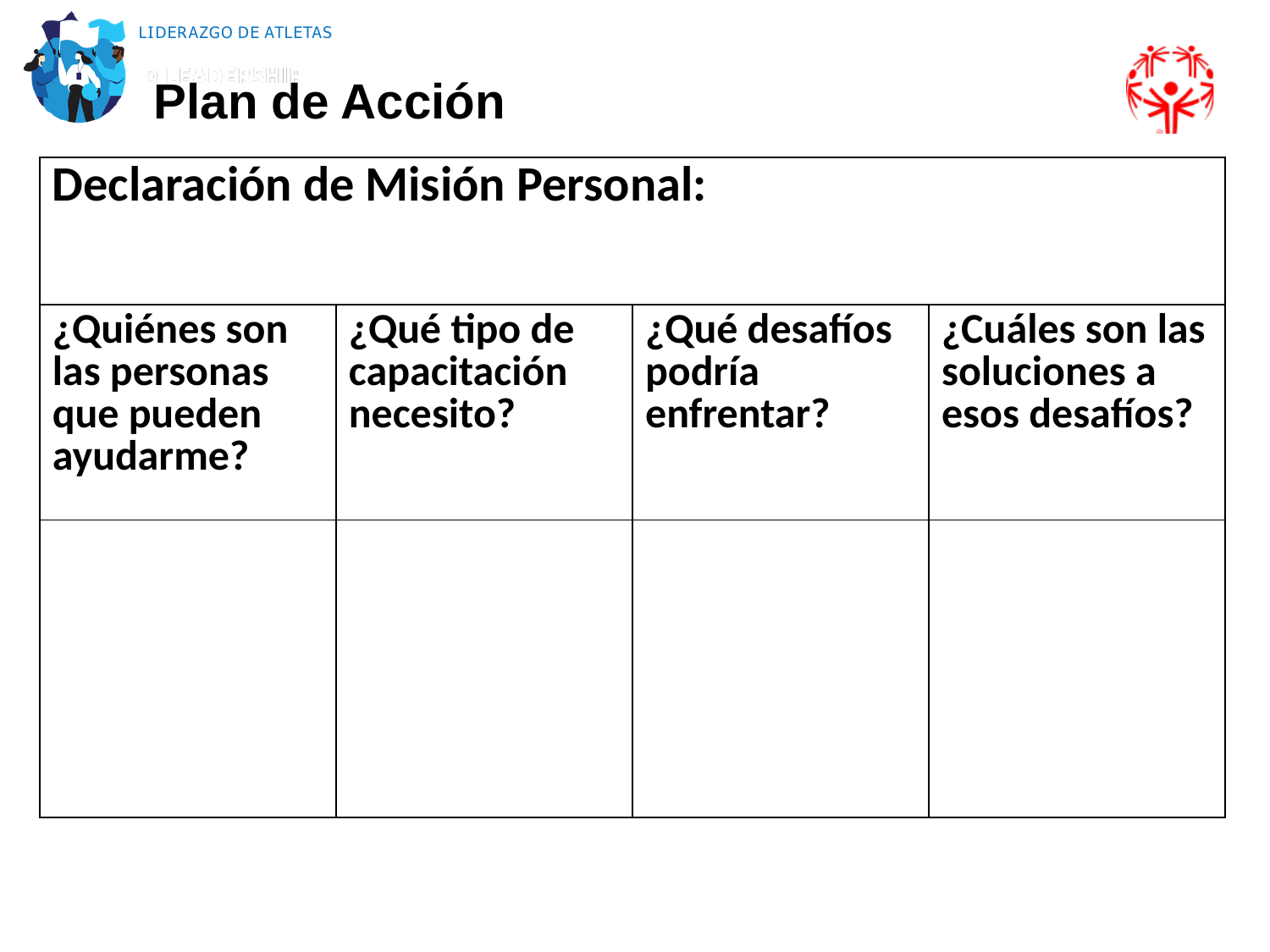

LIDERAZGO DE ATLETAS
Plan de Acción
| Declaración de Misión Personal: |  |  |  |
| --- | --- | --- | --- |
| ¿Quiénes son las personas que pueden ayudarme? | ¿Qué tipo de capacitación necesito? | ¿Qué desafíos podría enfrentar? | ¿Cuáles son las soluciones a esos desafíos? |
|  |  |  |  |